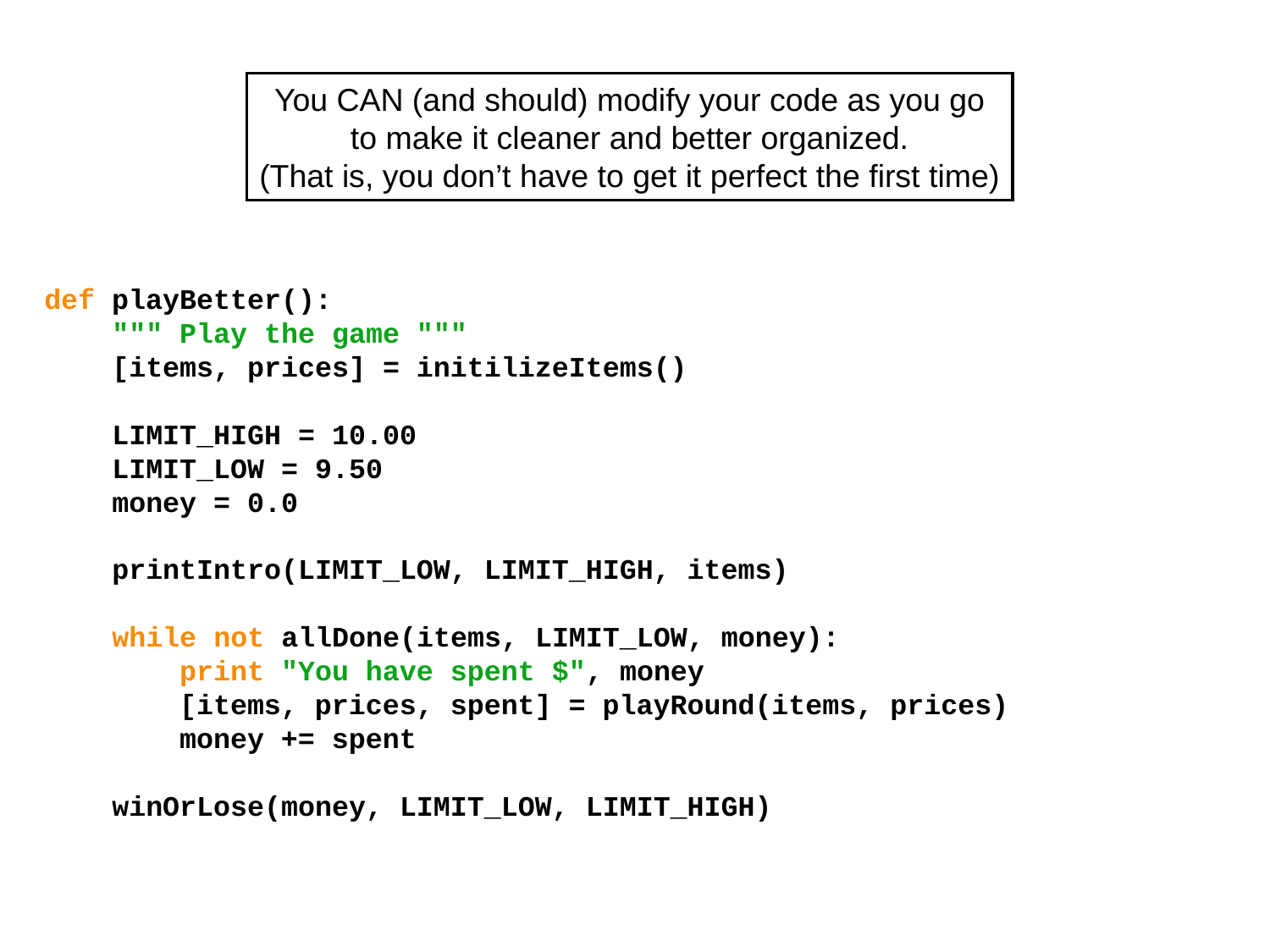

You CAN (and should) modify your code as you go
to make it cleaner and better organized.
(That is, you don’t have to get it perfect the first time)
def playBetter():
    """ Play the game """
    [items, prices] = initilizeItems()

    LIMIT_HIGH = 10.00
    LIMIT_LOW = 9.50
    money = 0.0

    printIntro(LIMIT_LOW, LIMIT_HIGH, items)

    while not allDone(items, LIMIT_LOW, money):
        print "You have spent $", money
        [items, prices, spent] = playRound(items, prices)
        money += spent

    winOrLose(money, LIMIT_LOW, LIMIT_HIGH)